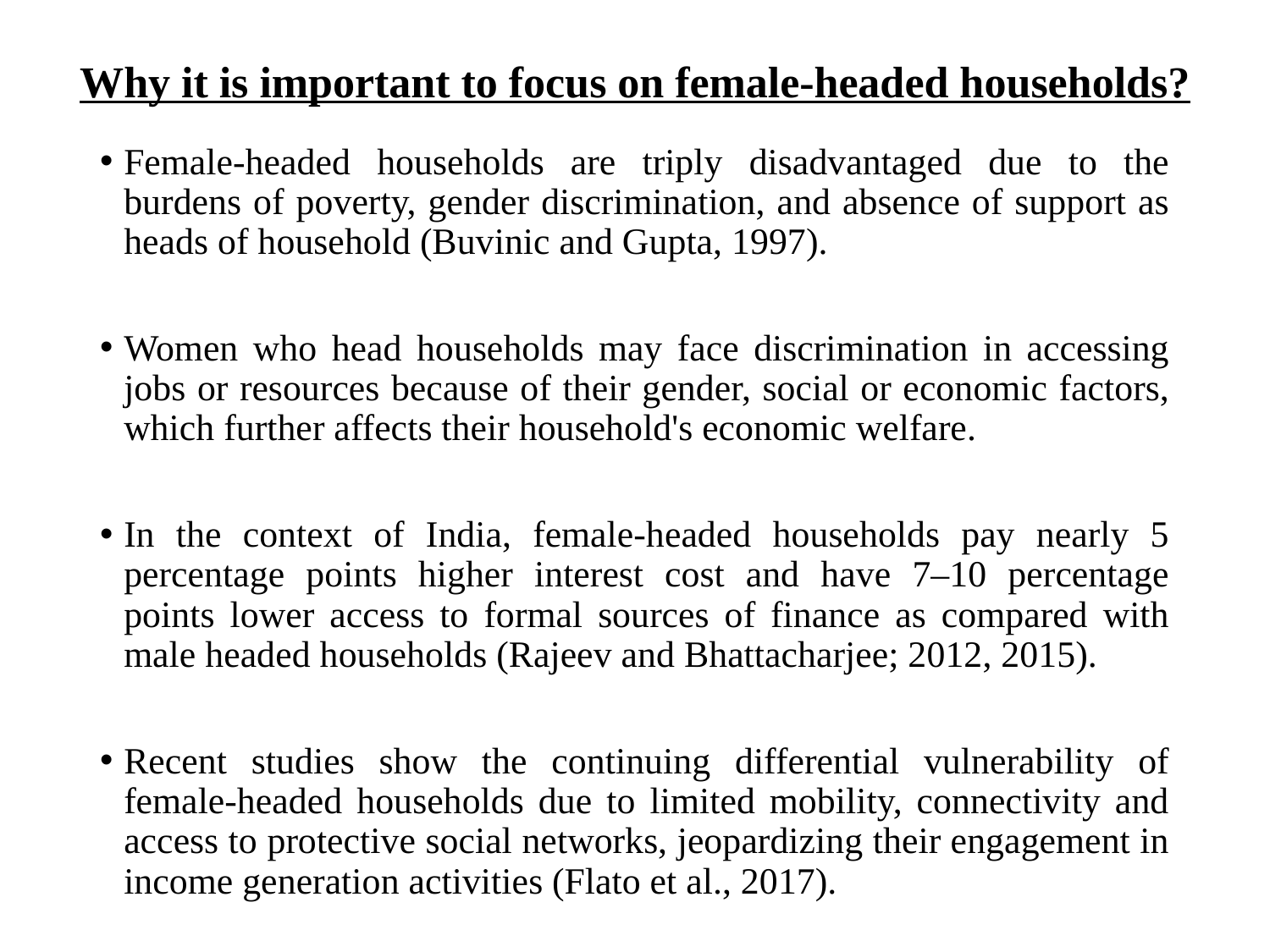

# Why it is important to focus on female-headed households?
Female-headed households are triply disadvantaged due to the burdens of poverty, gender discrimination, and absence of support as heads of household (Buvinic and Gupta, 1997).

Women who head households may face discrimination in accessing jobs or resources because of their gender, social or economic factors, which further affects their household's economic welfare.

In the context of India, female-headed households pay nearly 5 percentage points higher interest cost and have 7–10 percentage points lower access to formal sources of finance as compared with male headed households (Rajeev and Bhattacharjee; 2012, 2015).

Recent studies show the continuing differential vulnerability of female-headed households due to limited mobility, connectivity and access to protective social networks, jeopardizing their engagement in income generation activities (Flato et al., 2017).